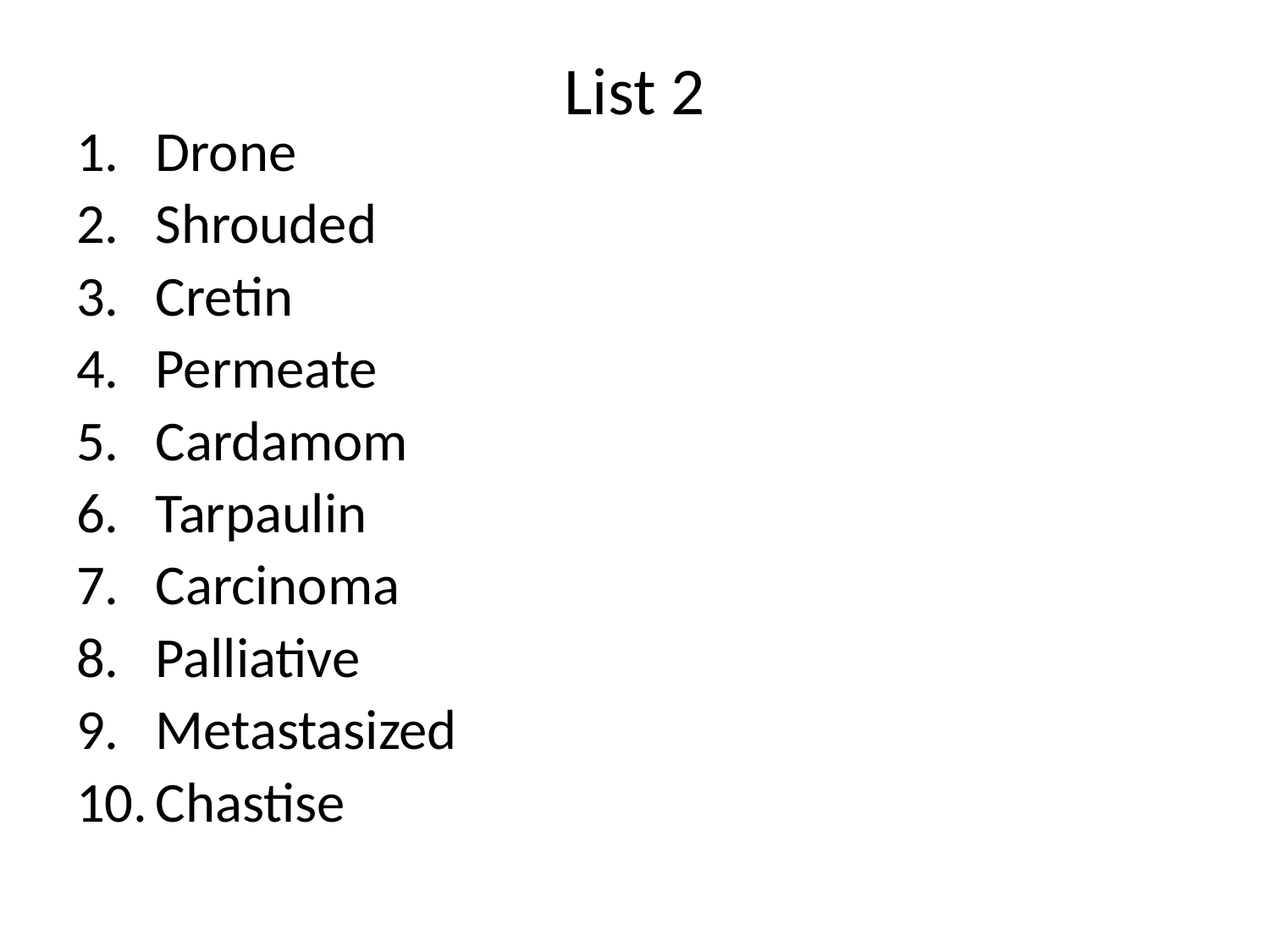

# List 2
Drone
Shrouded
Cretin
Permeate
Cardamom
Tarpaulin
Carcinoma
Palliative
Metastasized
Chastise